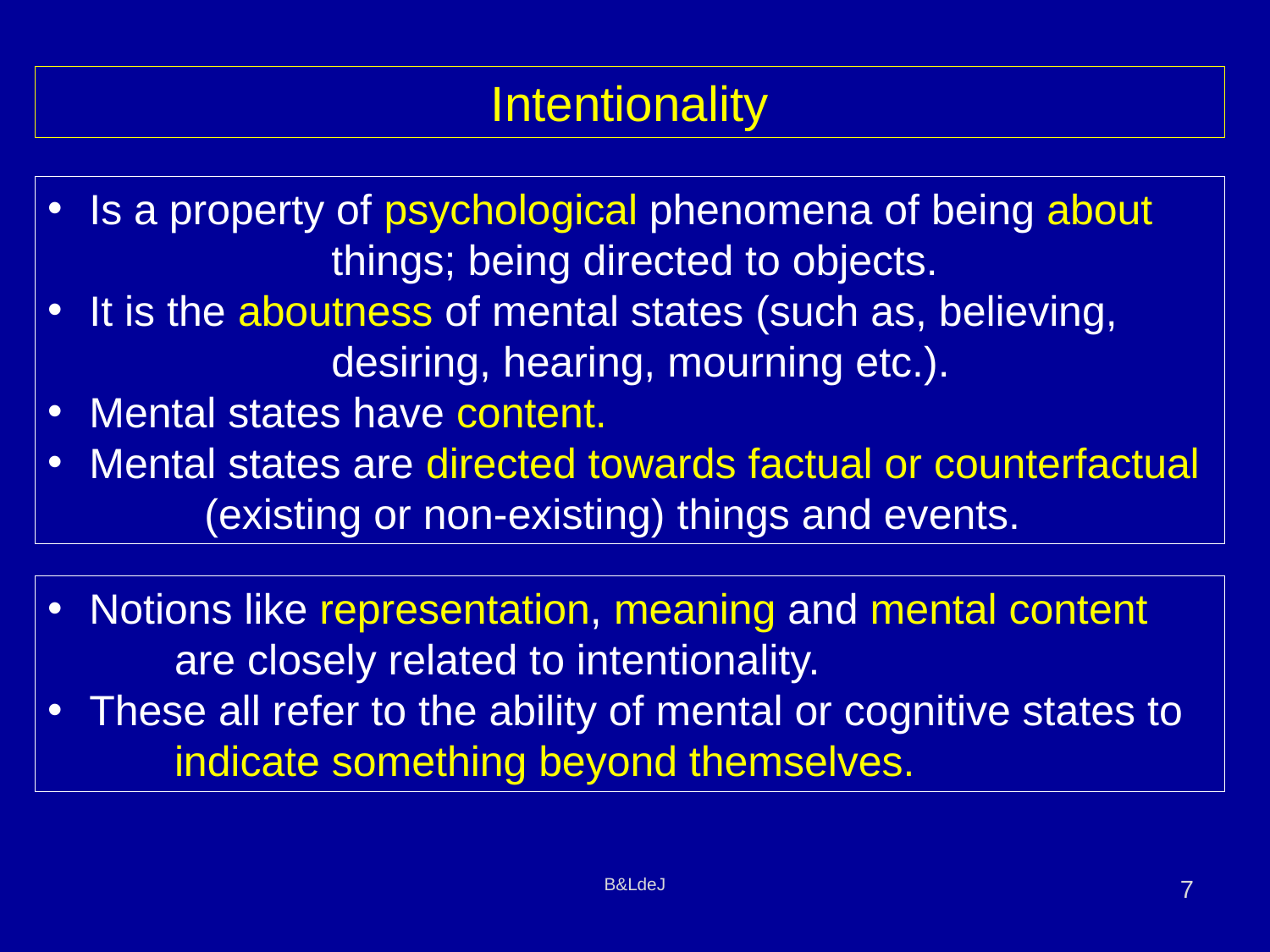

Intentionality
 Is a property of psychological phenomena of being about 		things; being directed to objects.
 It is the aboutness of mental states (such as, believing, 		desiring, hearing, mourning etc.).
 Mental states have content.
 Mental states are directed towards factual or counterfactual 	(existing or non-existing) things and events.
 Notions like representation, meaning and mental content
	are closely related to intentionality.
 These all refer to the ability of mental or cognitive states to
	indicate something beyond themselves.
B&LdeJ
7